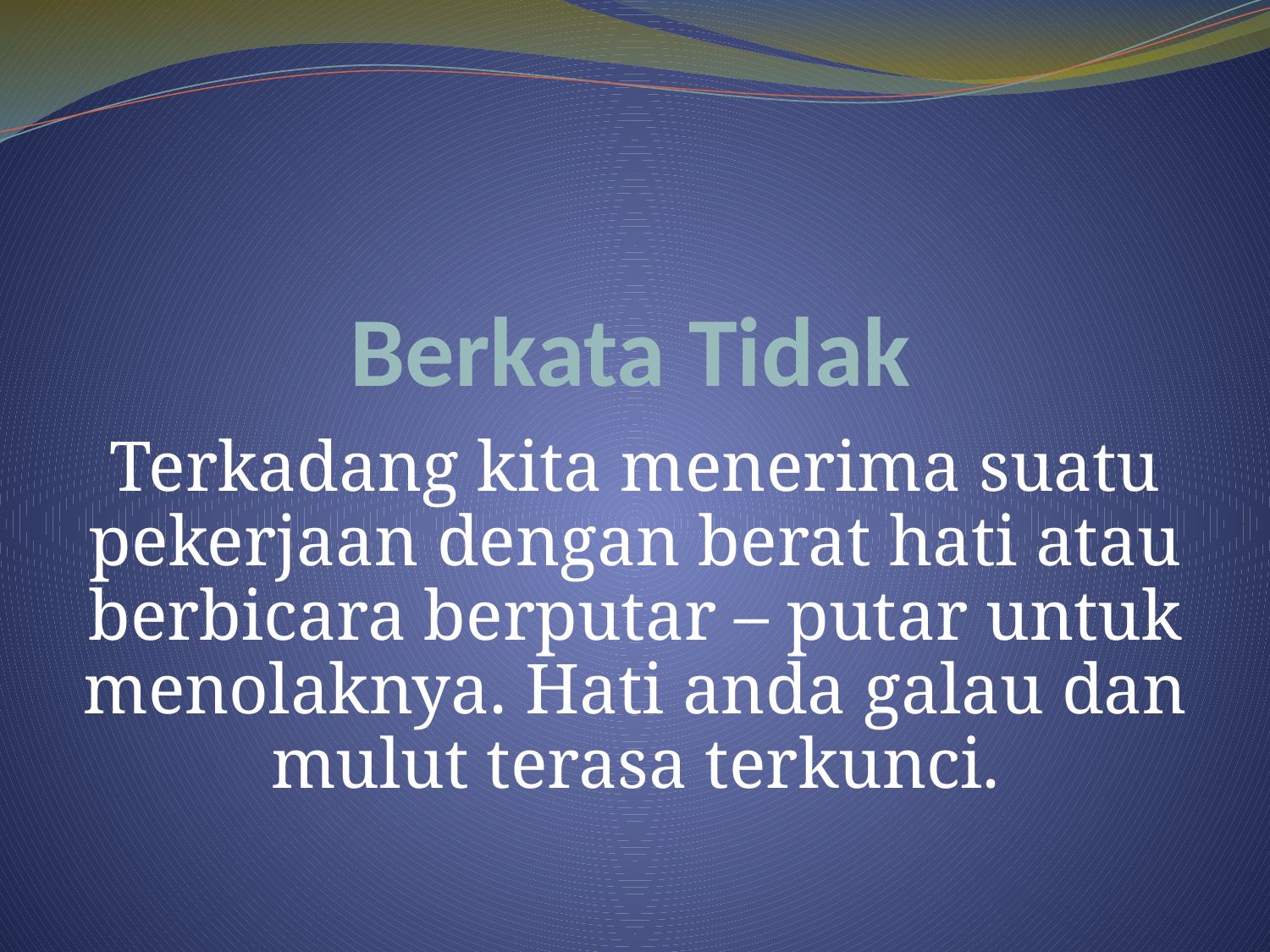

# Berkata Tidak
Terkadang kita menerima suatu pekerjaan dengan berat hati atau berbicara berputar – putar untuk menolaknya. Hati anda galau dan mulut terasa terkunci.